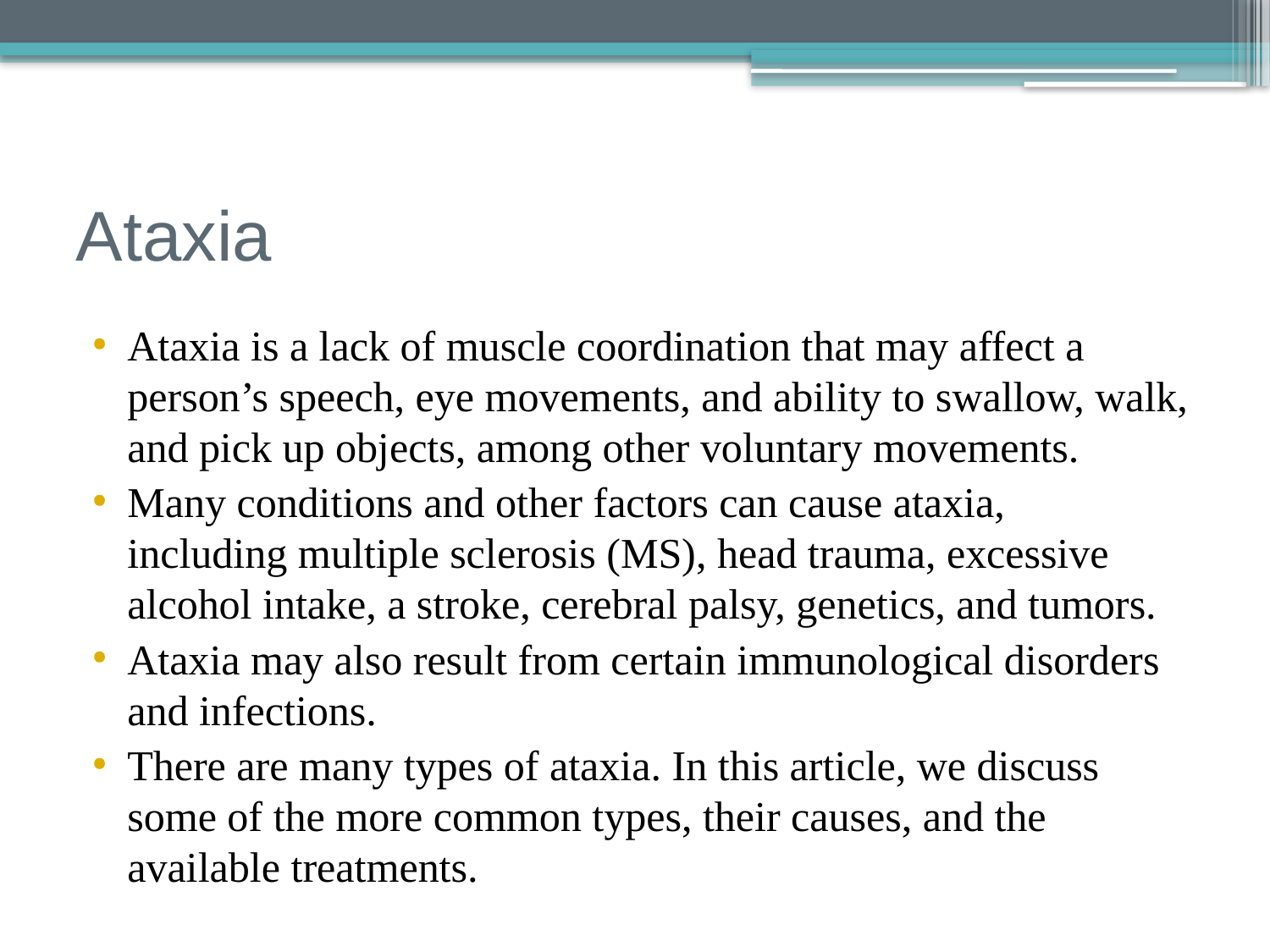

# Ataxia
Ataxia is a lack of muscle coordination that may affect a person’s speech, eye movements, and ability to swallow, walk, and pick up objects, among other voluntary movements.
Many conditions and other factors can cause ataxia, including multiple sclerosis (MS), head trauma, excessive alcohol intake, a stroke, cerebral palsy, genetics, and tumors.
Ataxia may also result from certain immunological disorders and infections.
There are many types of ataxia. In this article, we discuss some of the more common types, their causes, and the available treatments.